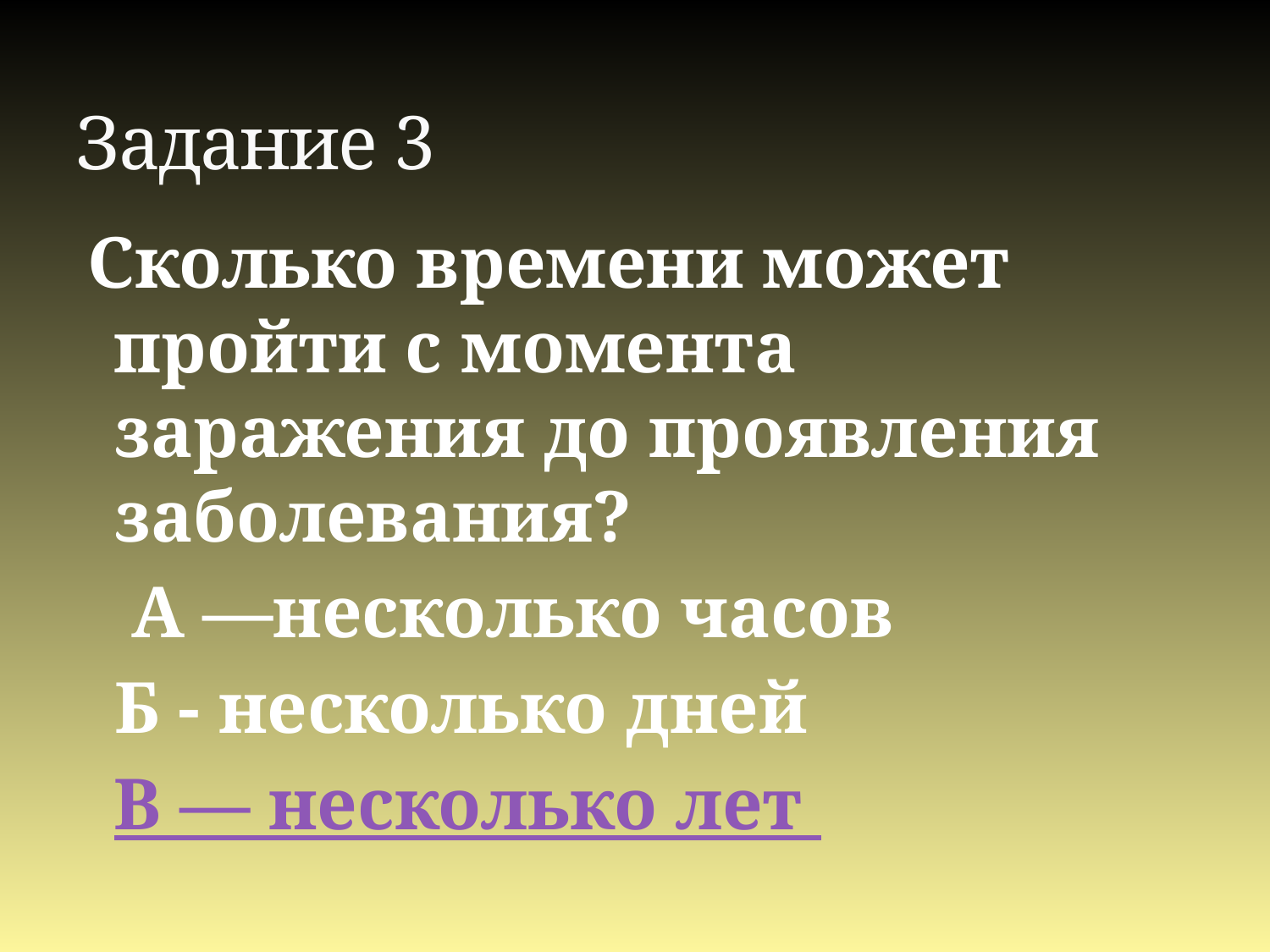

# Задание 3
 Сколько времени может пройти с момента заражения до проявления заболевания?
   А —несколько часов
Б - несколько дней
В — несколько лет